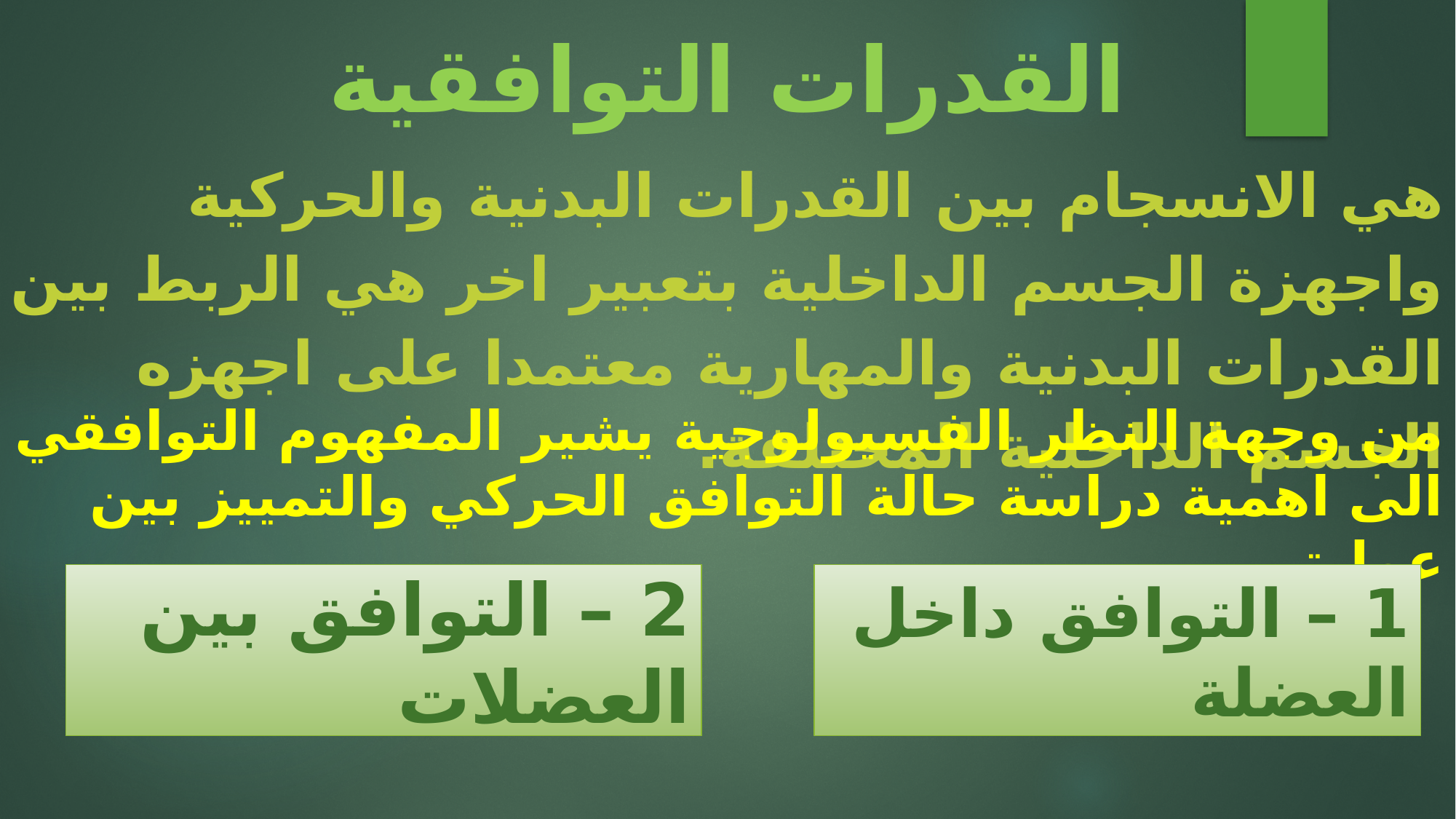

القدرات التوافقية
هي الانسجام بين القدرات البدنية والحركية واجهزة الجسم الداخلية بتعبير اخر هي الربط بين القدرات البدنية والمهارية معتمدا على اجهزه الجسم الداخلية المختلفة.
من وجهة النظر الفسيولوجية يشير المفهوم التوافقي الى اهمية دراسة حالة التوافق الحركي والتمييز بين عمليتي
2 – التوافق بين العضلات
1 – التوافق داخل العضلة